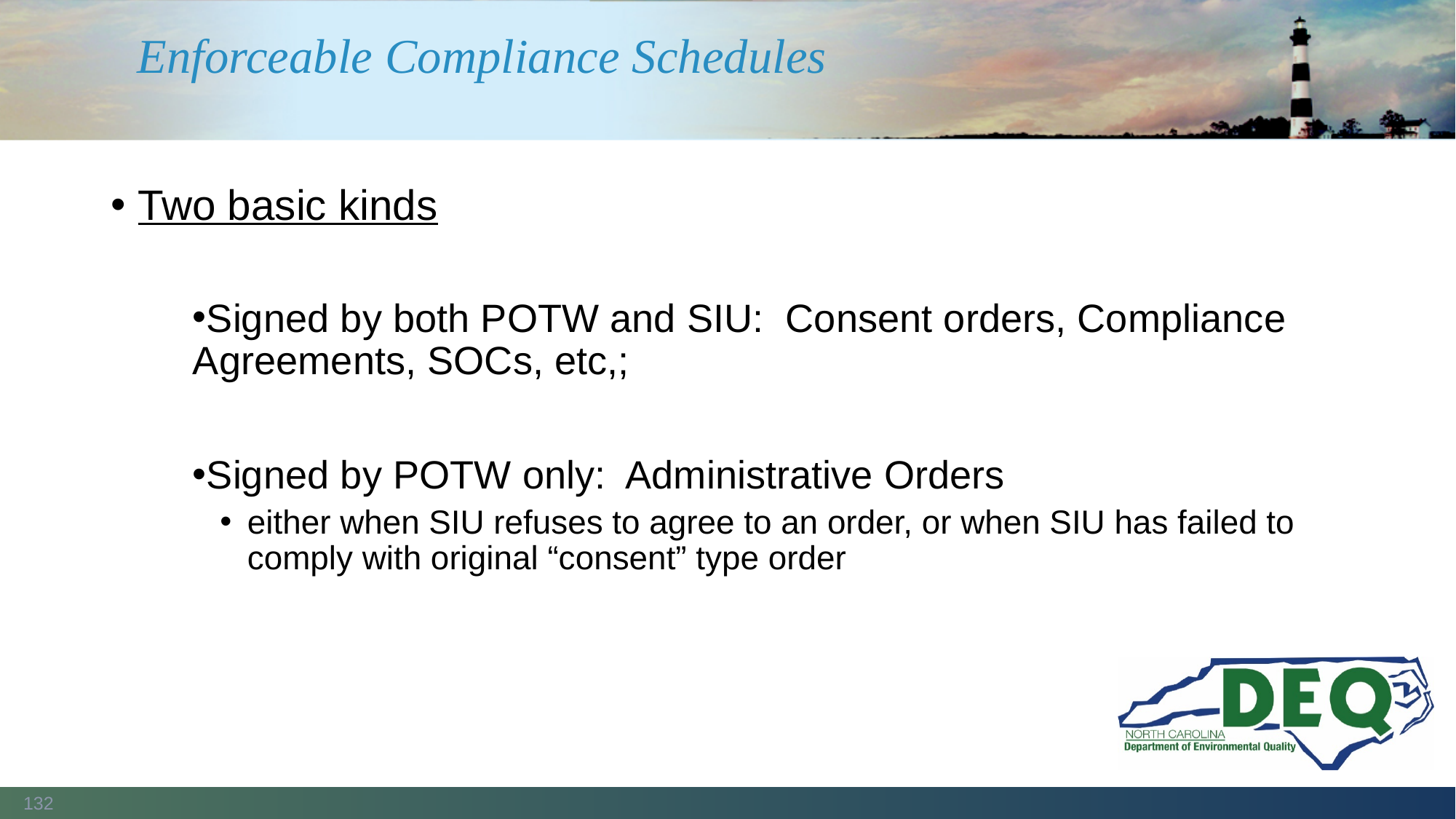

# Enforceable Compliance Schedules
Two basic kinds

Signed by both POTW and SIU:  Consent orders, Compliance Agreements, SOCs, etc,;

Signed by POTW only:  Administrative Orders
either when SIU refuses to agree to an order, or when SIU has failed to comply with original “consent” type order
132